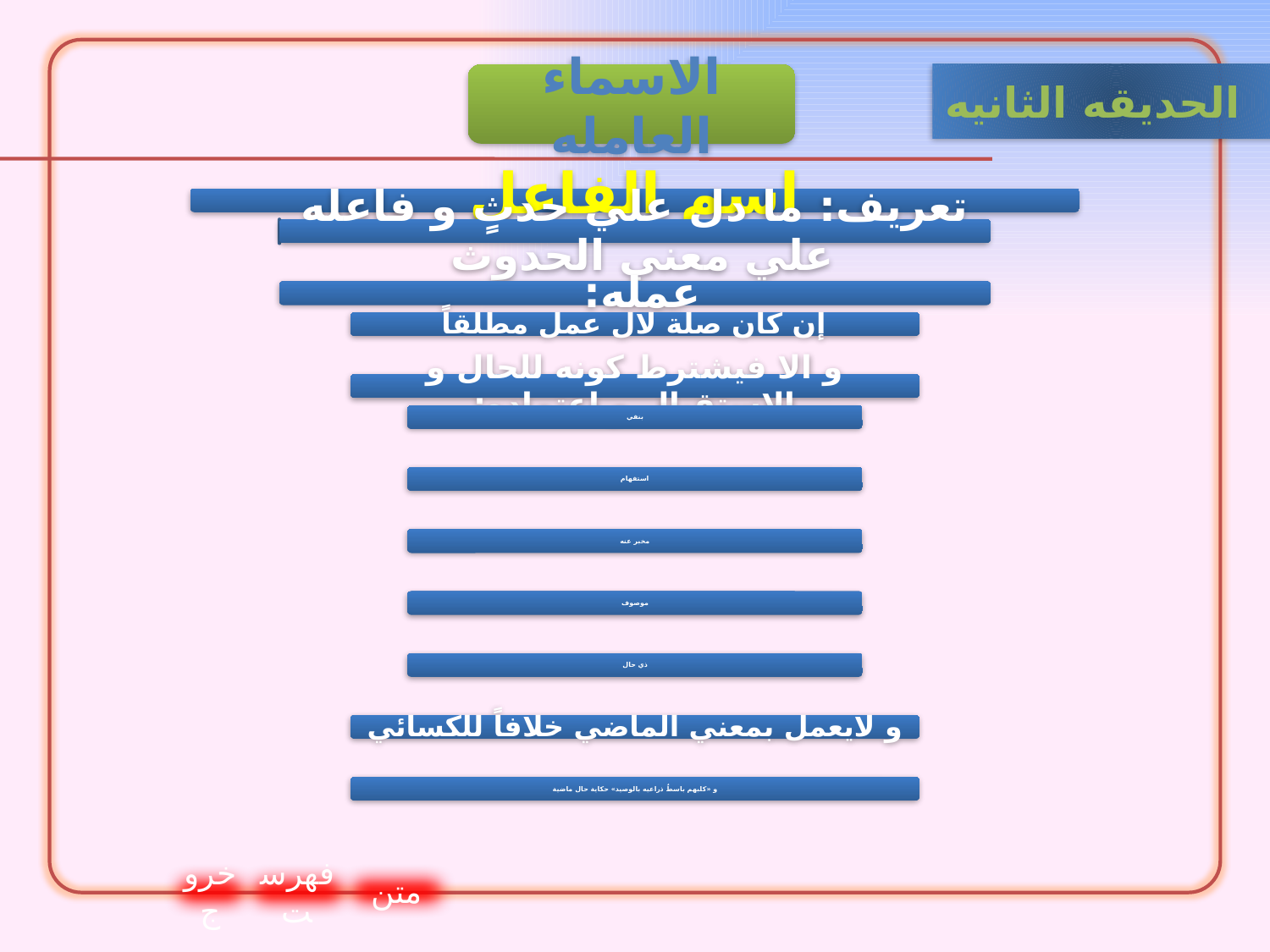

الحدیقه الثانيه
الاسماء العامله
عمله:
بنفي
استفهام
مخبر عنه
موصوف
ذي حال
خروج
فهرست
متن